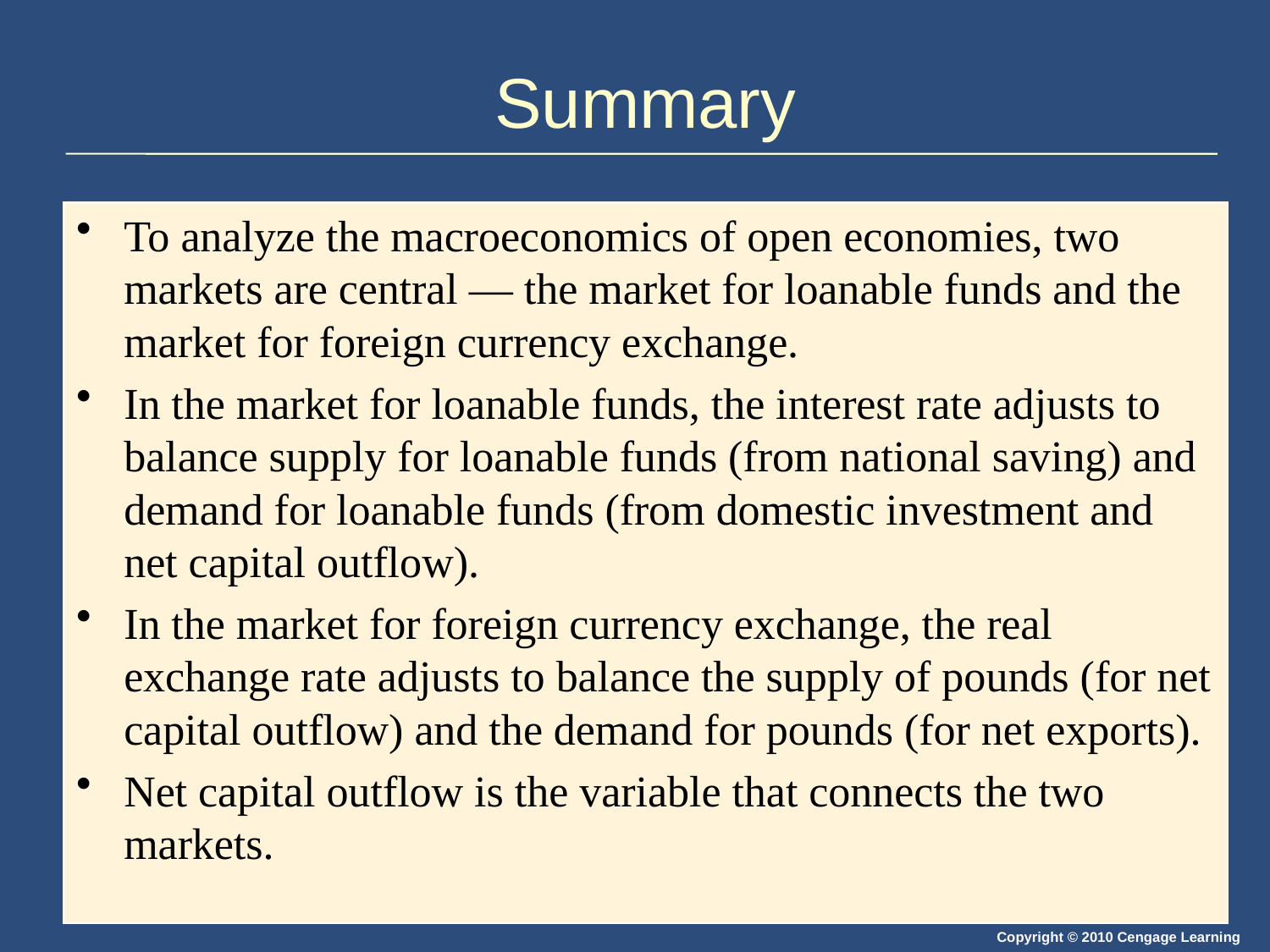

# Summary

To analyze the macroeconomics of open economies, two markets are central — the market for loanable funds and the market for foreign currency exchange.
In the market for loanable funds, the interest rate adjusts to balance supply for loanable funds (from national saving) and demand for loanable funds (from domestic investment and net capital outflow).
In the market for foreign currency exchange, the real exchange rate adjusts to balance the supply of pounds (for net capital outflow) and the demand for pounds (for net exports).
Net capital outflow is the variable that connects the two markets.